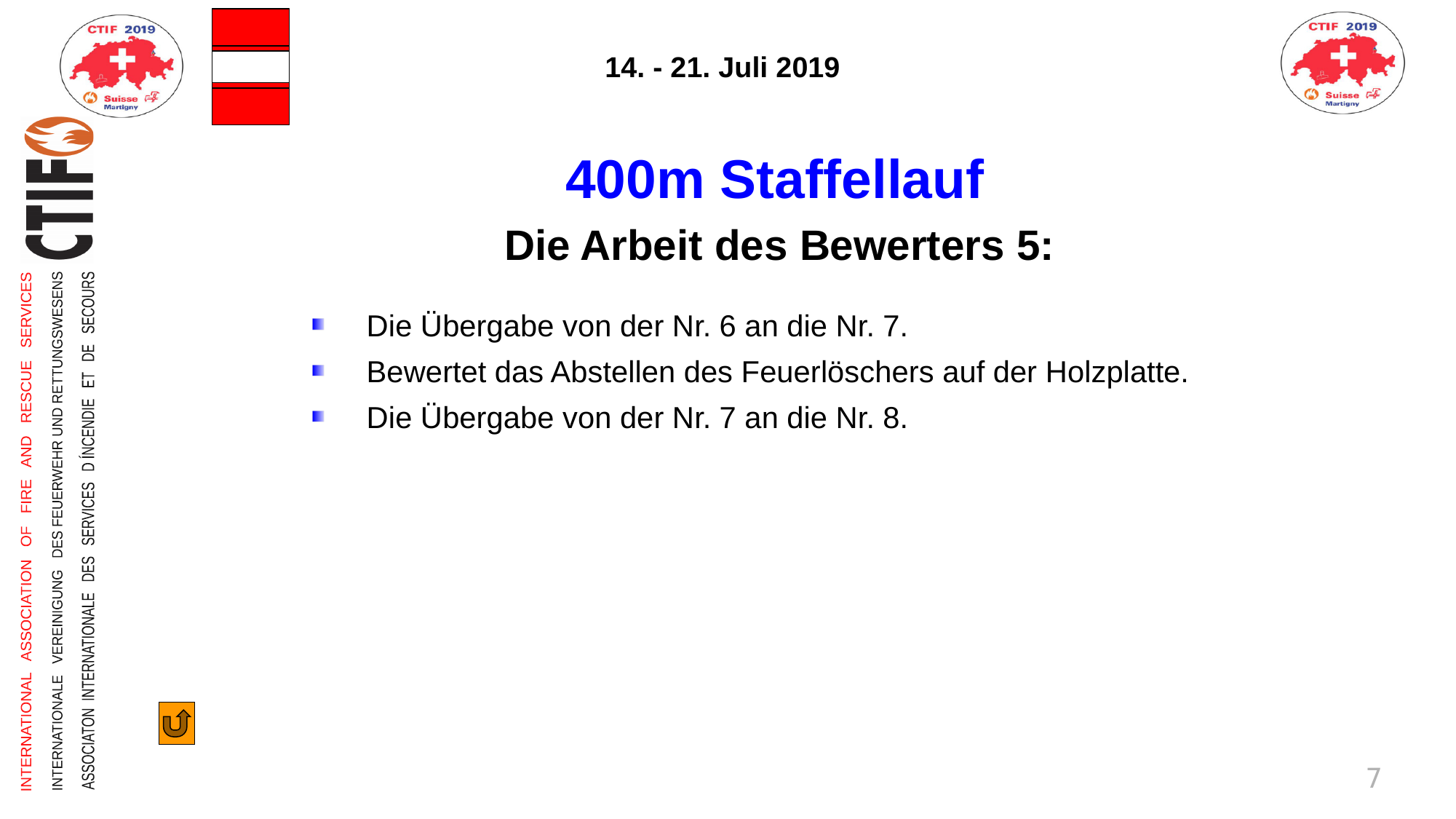

400m Staffellauf
Die Arbeit des Bewerters 5:
Die Übergabe von der Nr. 6 an die Nr. 7.
Bewertet das Abstellen des Feuerlöschers auf der Holzplatte.
Die Übergabe von der Nr. 7 an die Nr. 8.